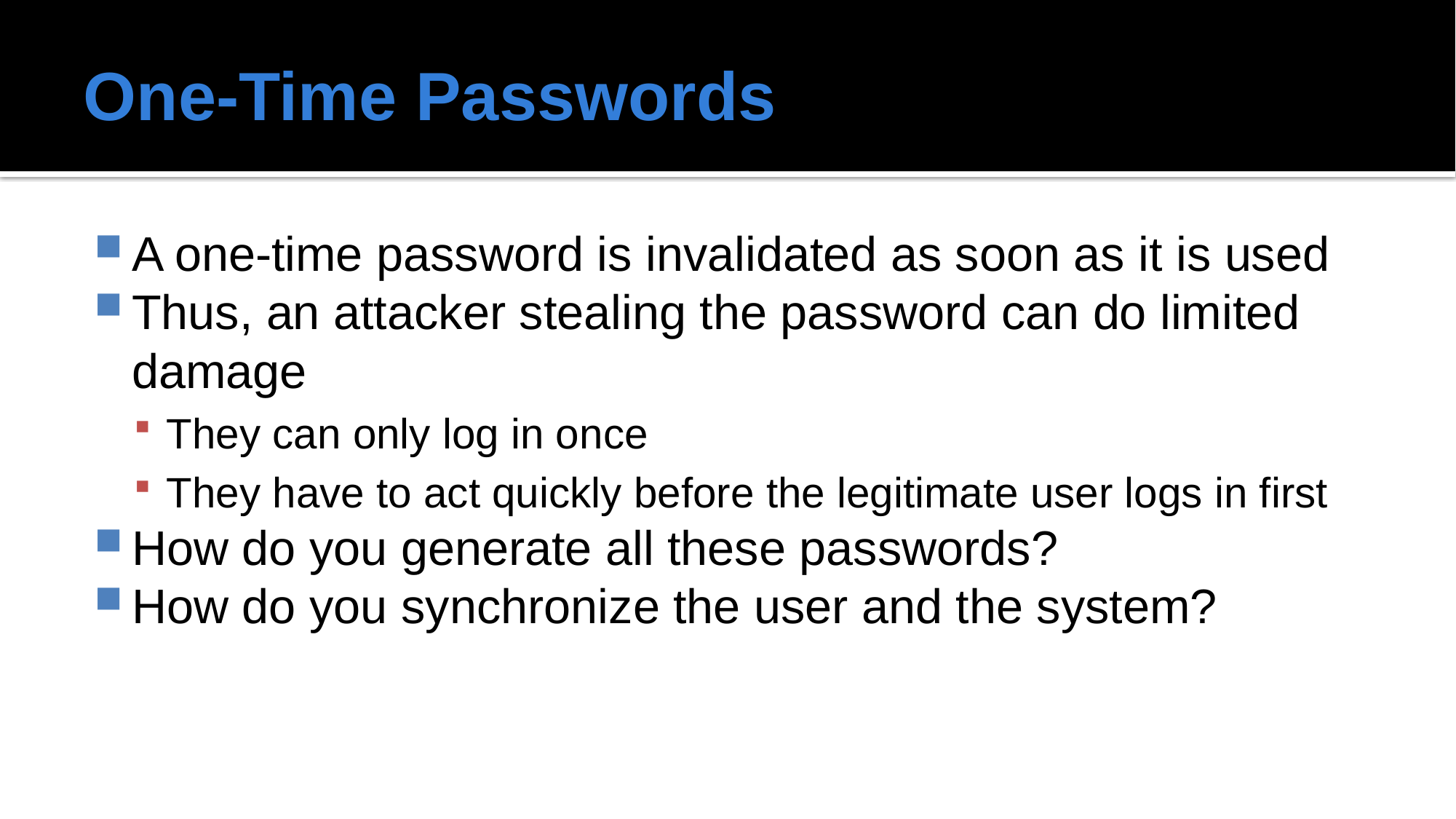

# One-Time Passwords
A one-time password is invalidated as soon as it is used
Thus, an attacker stealing the password can do limited damage
They can only log in once
They have to act quickly before the legitimate user logs in first
How do you generate all these passwords?
How do you synchronize the user and the system?